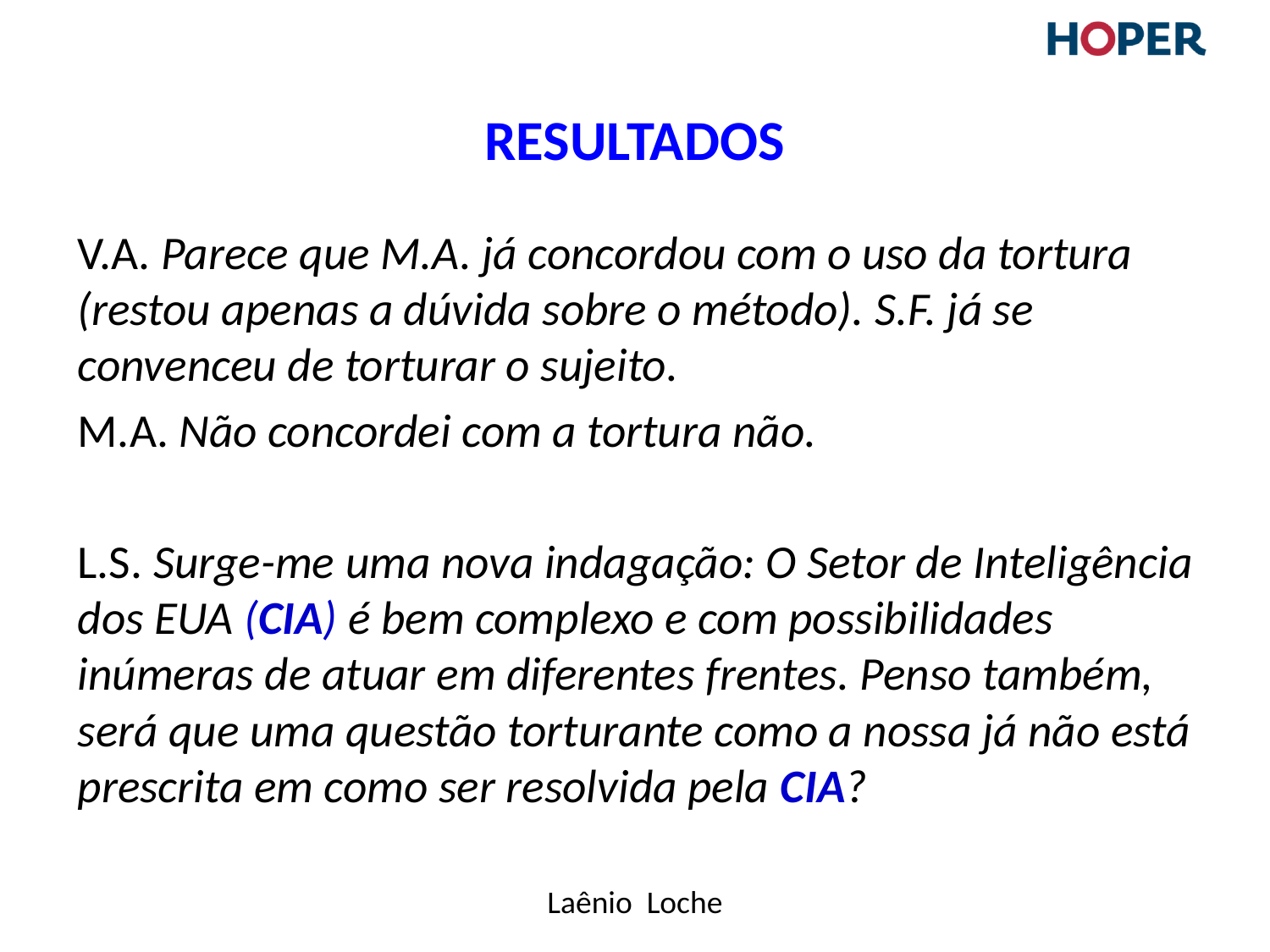

# Resultados
V.A. Parece que M.A. já concordou com o uso da tortura (restou apenas a dúvida sobre o método). S.F. já se convenceu de torturar o sujeito.
M.A. Não concordei com a tortura não.

L.S. Surge-me uma nova indagação: O Setor de Inteligência dos EUA (CIA) é bem complexo e com possibilidades inúmeras de atuar em diferentes frentes. Penso também, será que uma questão torturante como a nossa já não está prescrita em como ser resolvida pela CIA?